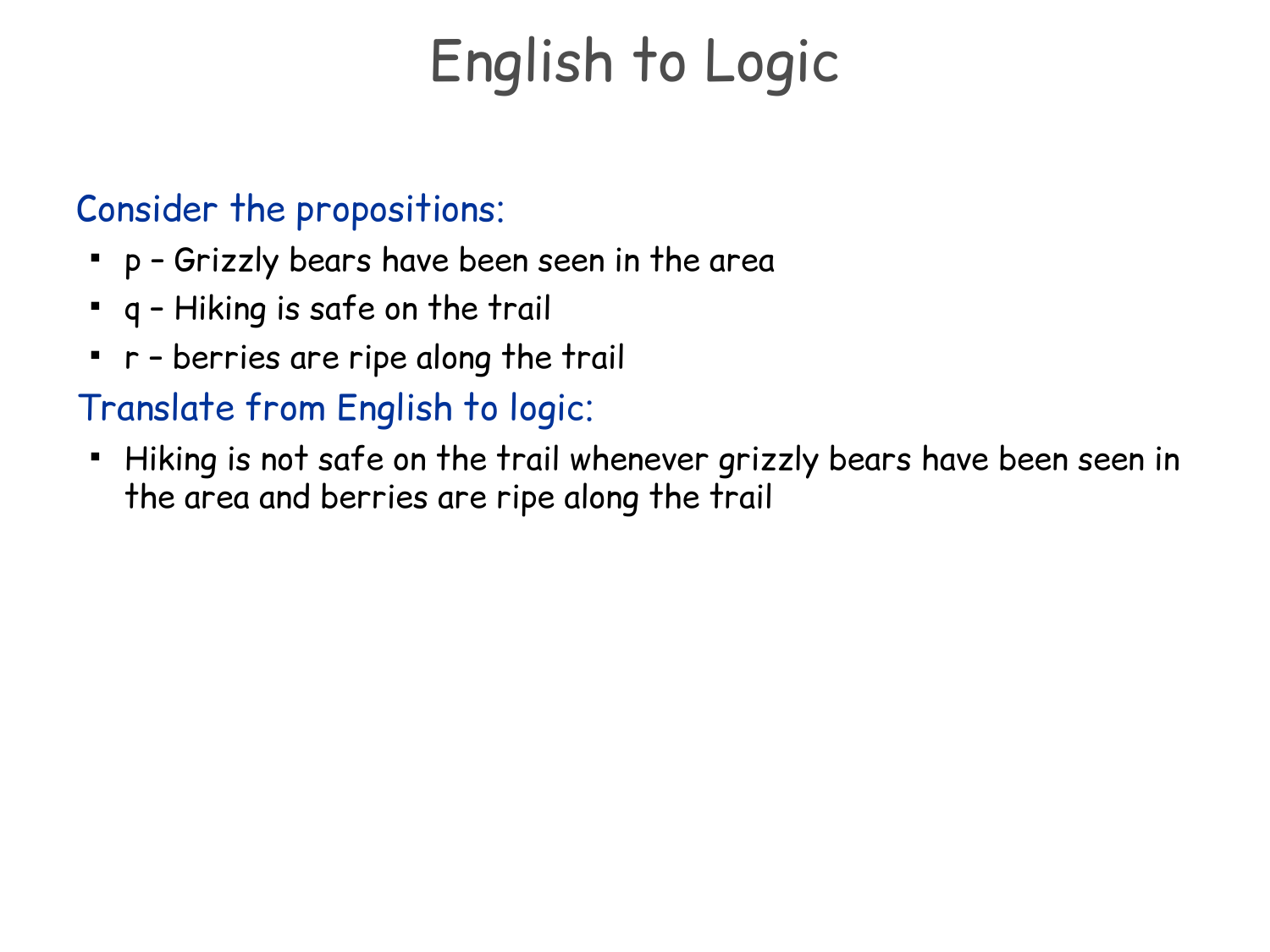

# English to Logic
Consider the propositions:
p – Grizzly bears have been seen in the area
q – Hiking is safe on the trail
r – berries are ripe along the trail
Translate from English to logic:
Hiking is not safe on the trail whenever grizzly bears have been seen in the area and berries are ripe along the trail